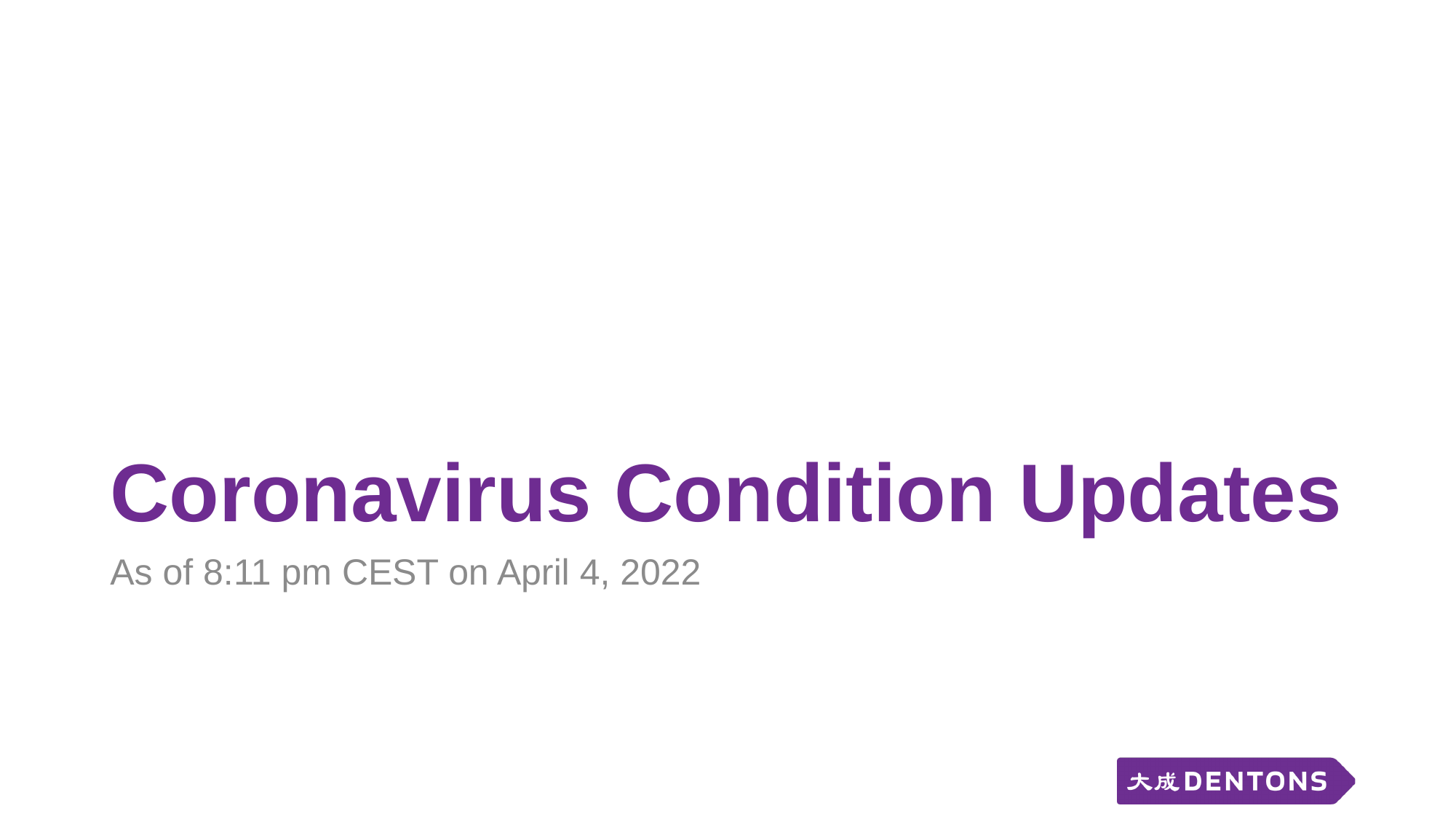

# Coronavirus Condition Updates
As of 8:11 pm CEST on April 4, 2022